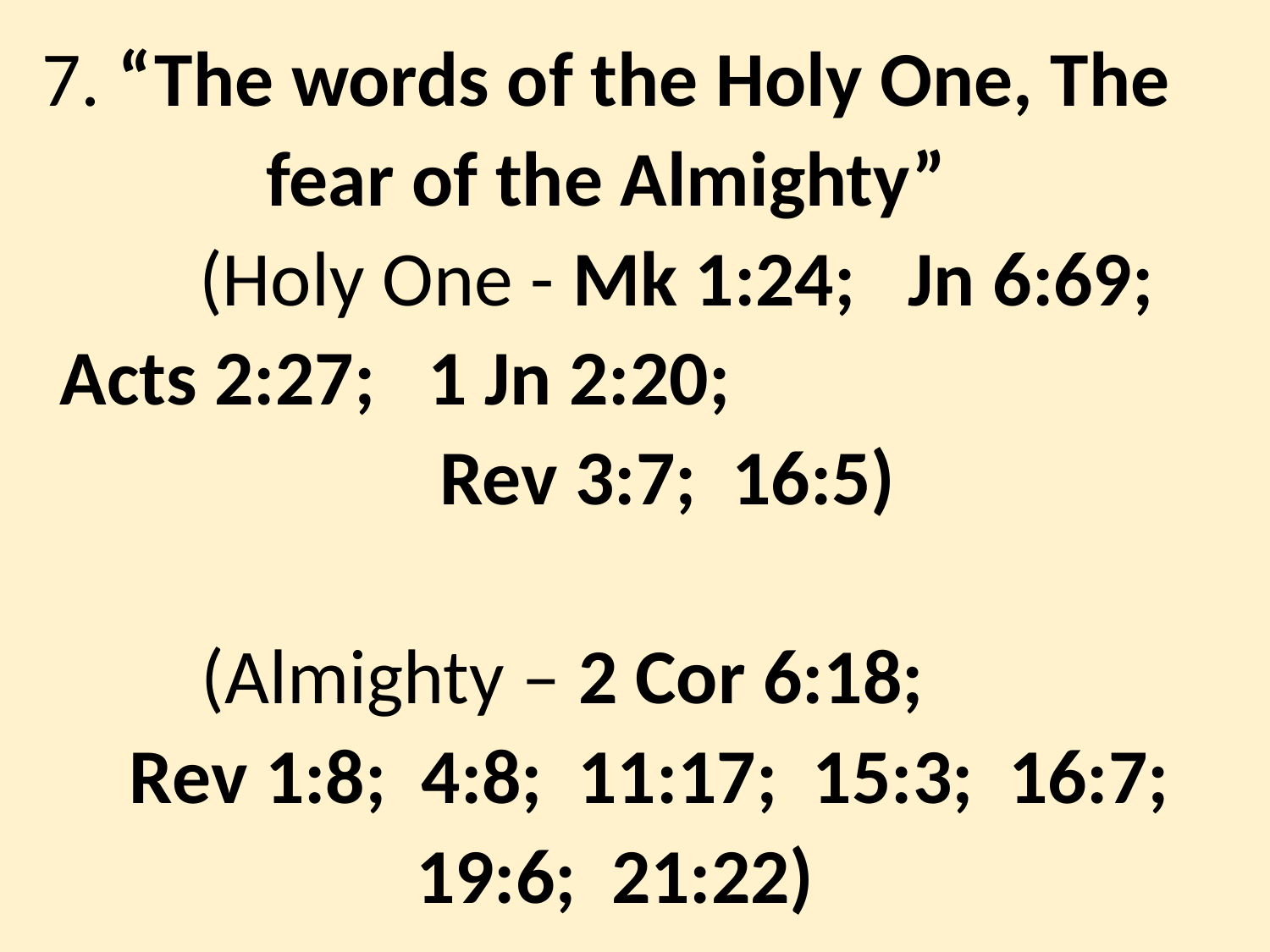

7. “The words of the Holy One, The fear of the Almighty”
         (Holy One - Mk 1:24;   Jn 6:69;   Acts 2:27;   1 Jn 2:20;                                 Rev 3:7;  16:5)

         (Almighty – 2 Cor 6:18;                    Rev 1:8;  4:8;  11:17;  15:3;  16:7;  19:6;  21:22)